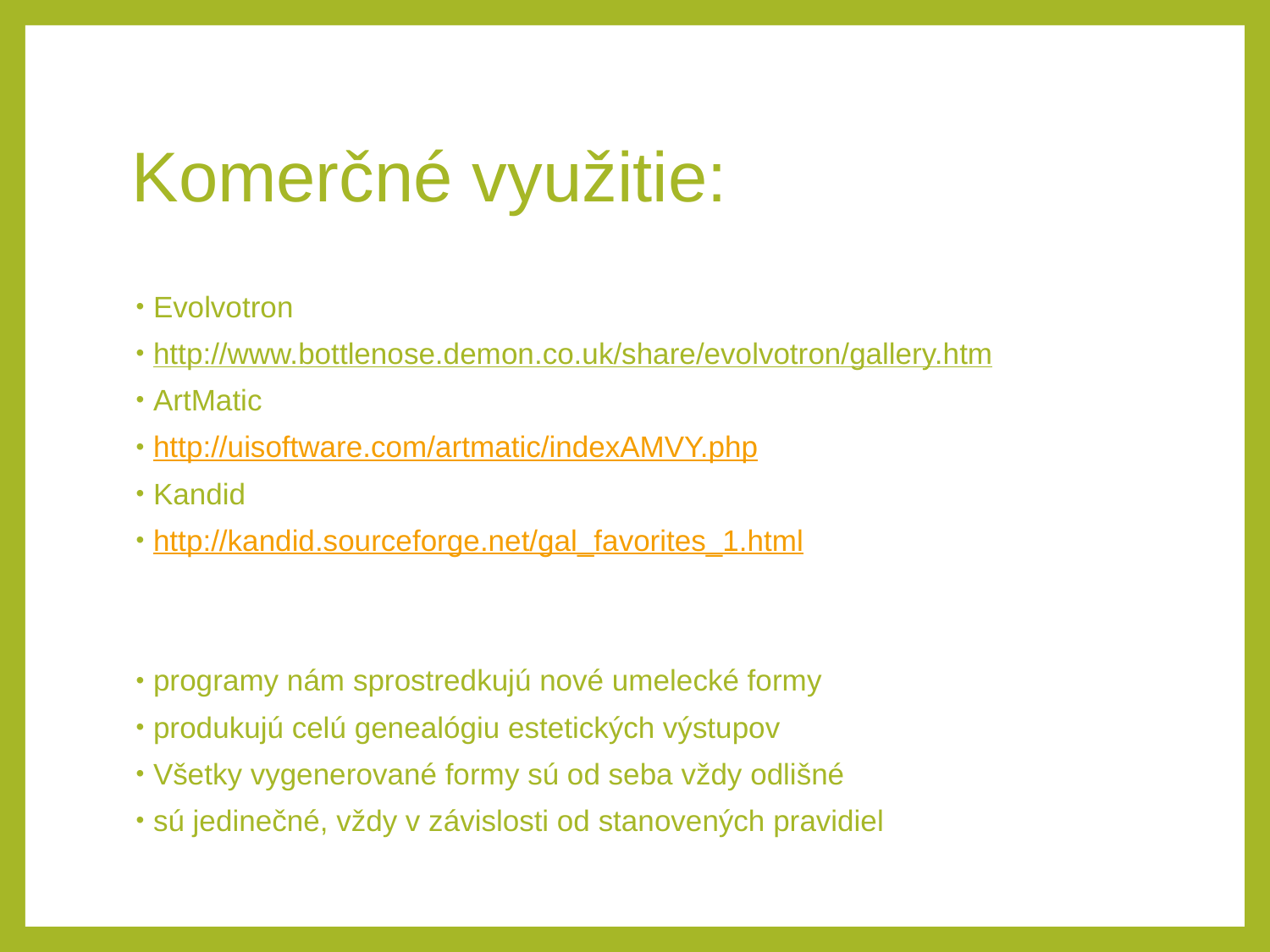

# Komerčné využitie:
Evolvotron
http://www.bottlenose.demon.co.uk/share/evolvotron/gallery.htm
ArtMatic
http://uisoftware.com/artmatic/indexAMVY.php
Kandid
http://kandid.sourceforge.net/gal_favorites_1.html

programy nám sprostredkujú nové umelecké formy
produkujú celú genealógiu estetických výstupov
Všetky vygenerované formy sú od seba vždy odlišné
sú jedinečné, vždy v závislosti od stanovených pravidiel